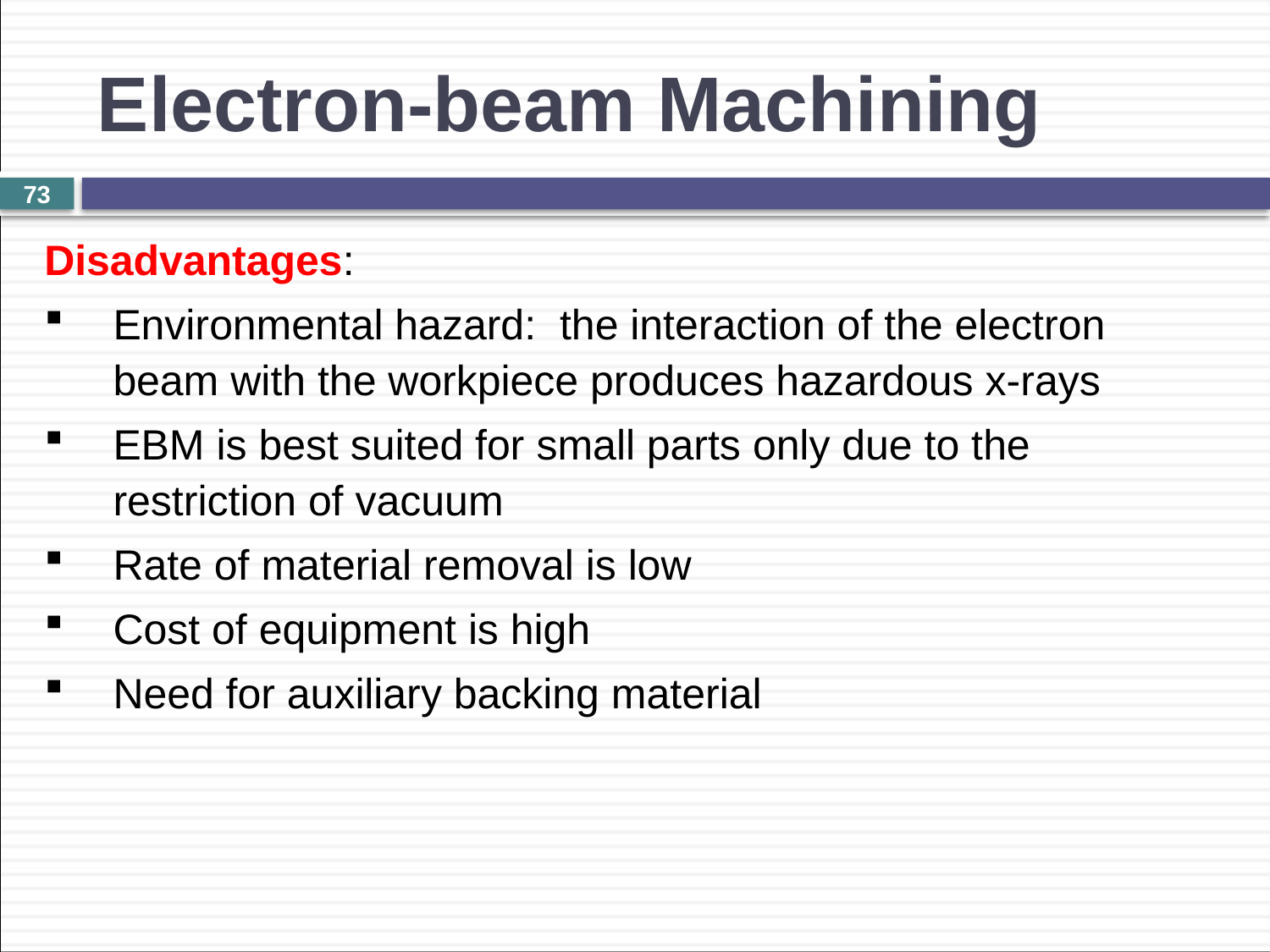

# Electron-beam Machining
73
Disadvantages:
Environmental hazard:  the interaction of the electron beam with the workpiece produces hazardous x-rays
EBM is best suited for small parts only due to the restriction of vacuum
Rate of material removal is low
Cost of equipment is high
Need for auxiliary backing material